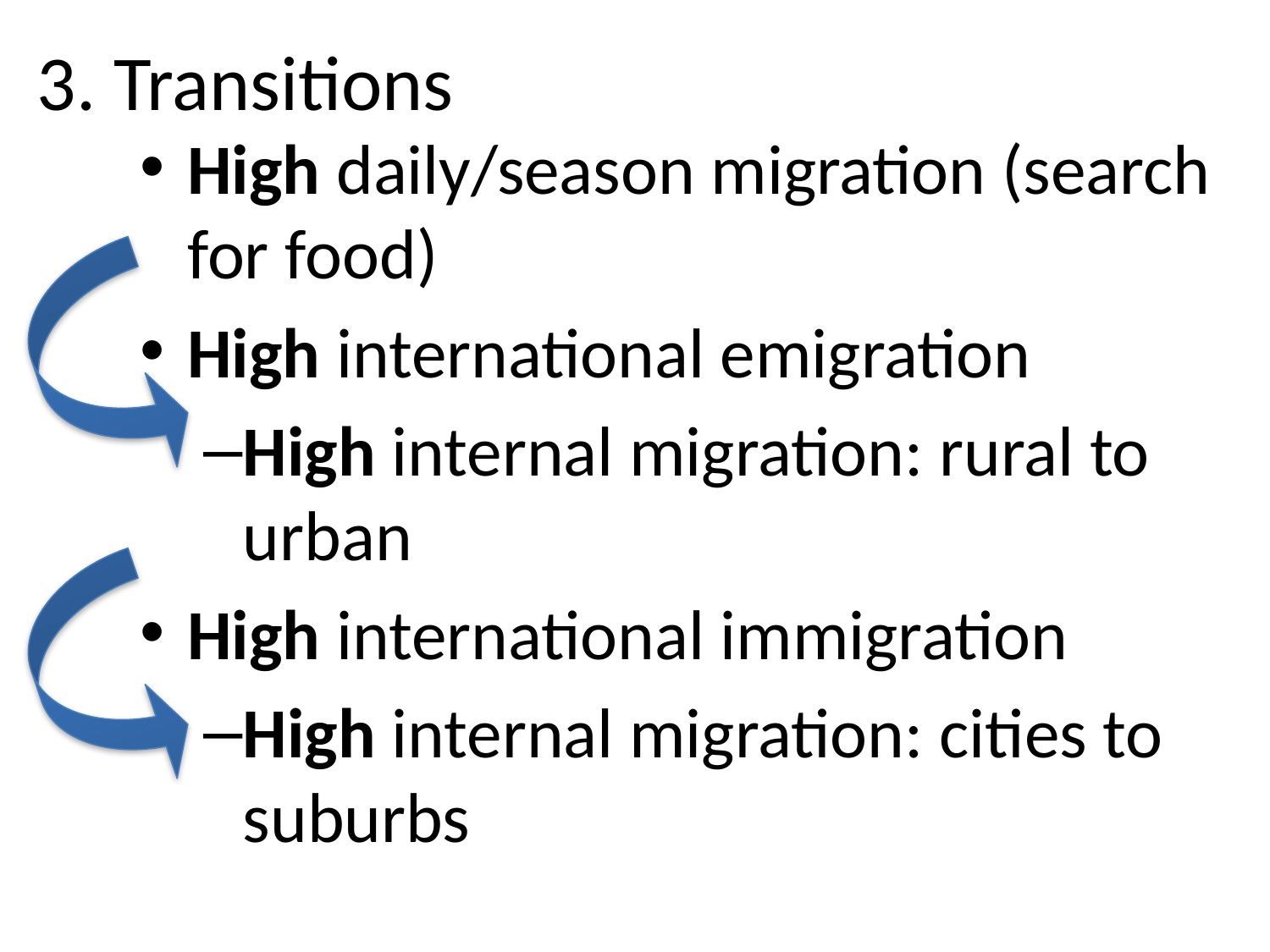

# 3. Transitions
High daily/season migration (search for food)
High international emigration
High internal migration: rural to urban
High international immigration
High internal migration: cities to suburbs